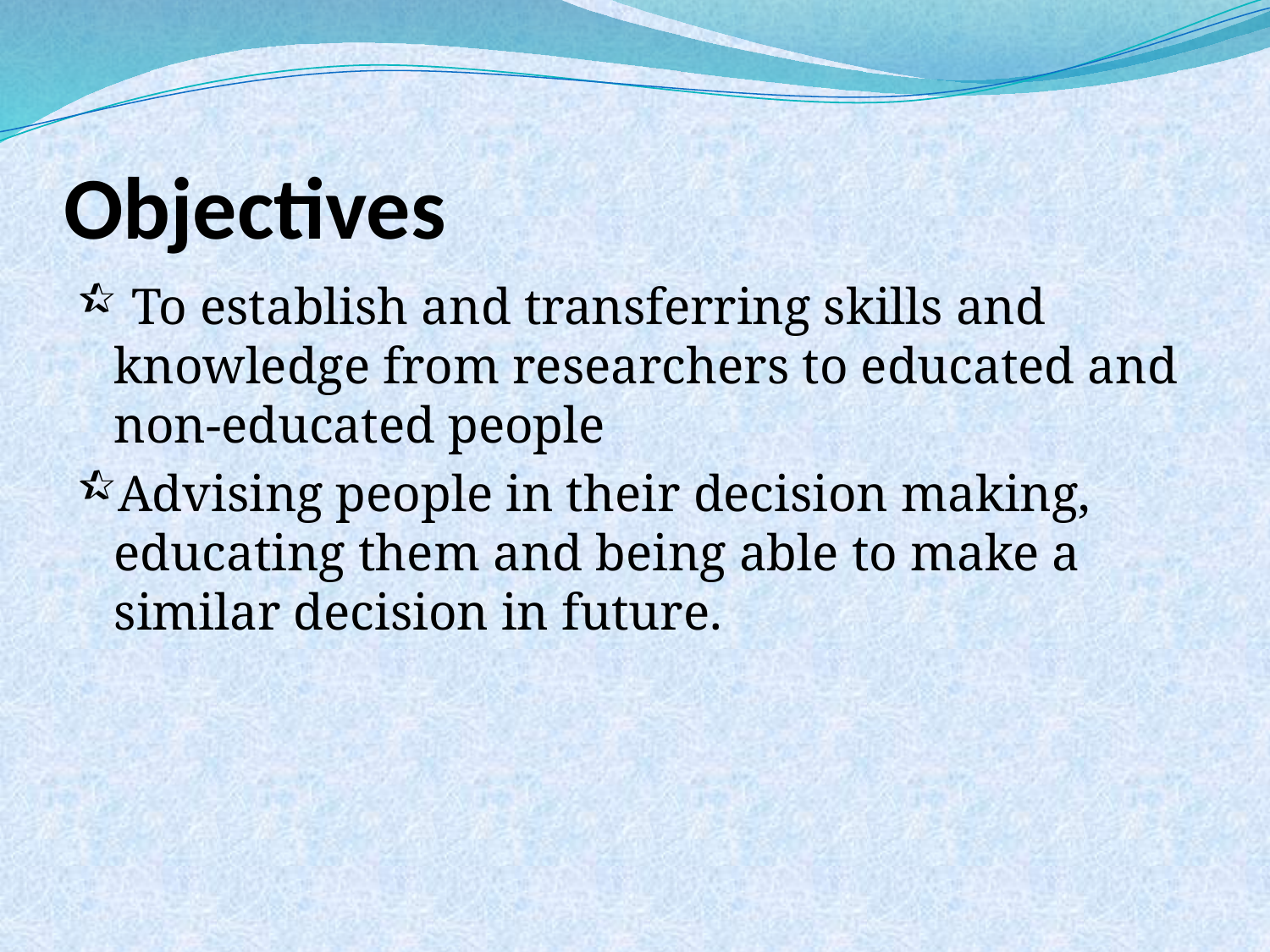

# Objectives
 To establish and transferring skills and knowledge from researchers to educated and non-educated people
Advising people in their decision making, educating them and being able to make a similar decision in future.